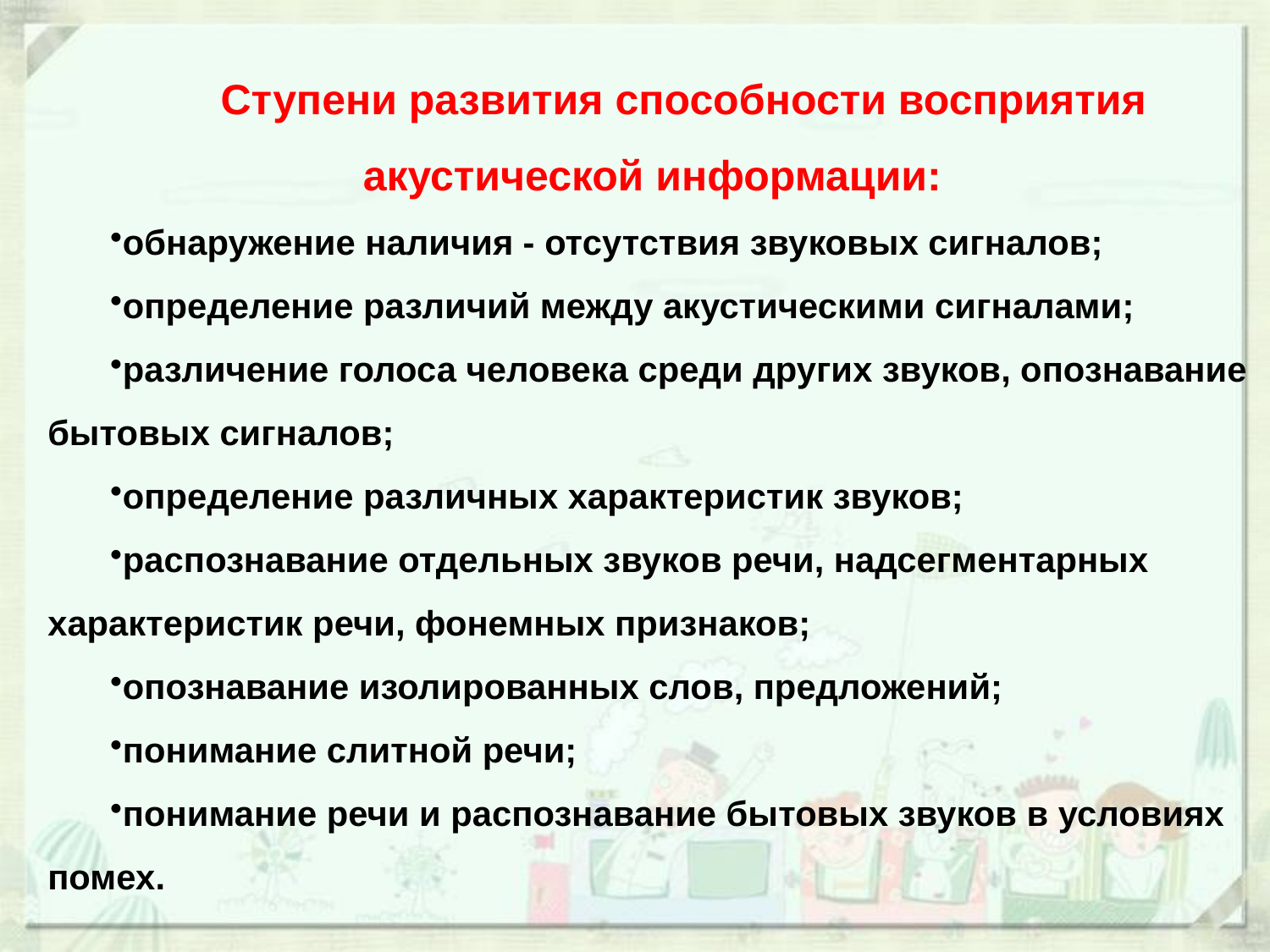

Ступени развития способности восприятия акустической информации:
обнаружение наличия - отсутствия звуковых сигналов;
определение различий между акустическими сигналами;
различение голоса человека среди других звуков, опознавание бытовых сигналов;
определение различных характеристик звуков;
распознавание отдельных звуков речи, надсегментарных характеристик речи, фонемных признаков;
опознавание изолированных слов, предложений;
понимание слитной речи;
понимание речи и распознавание бытовых звуков в условиях помех.